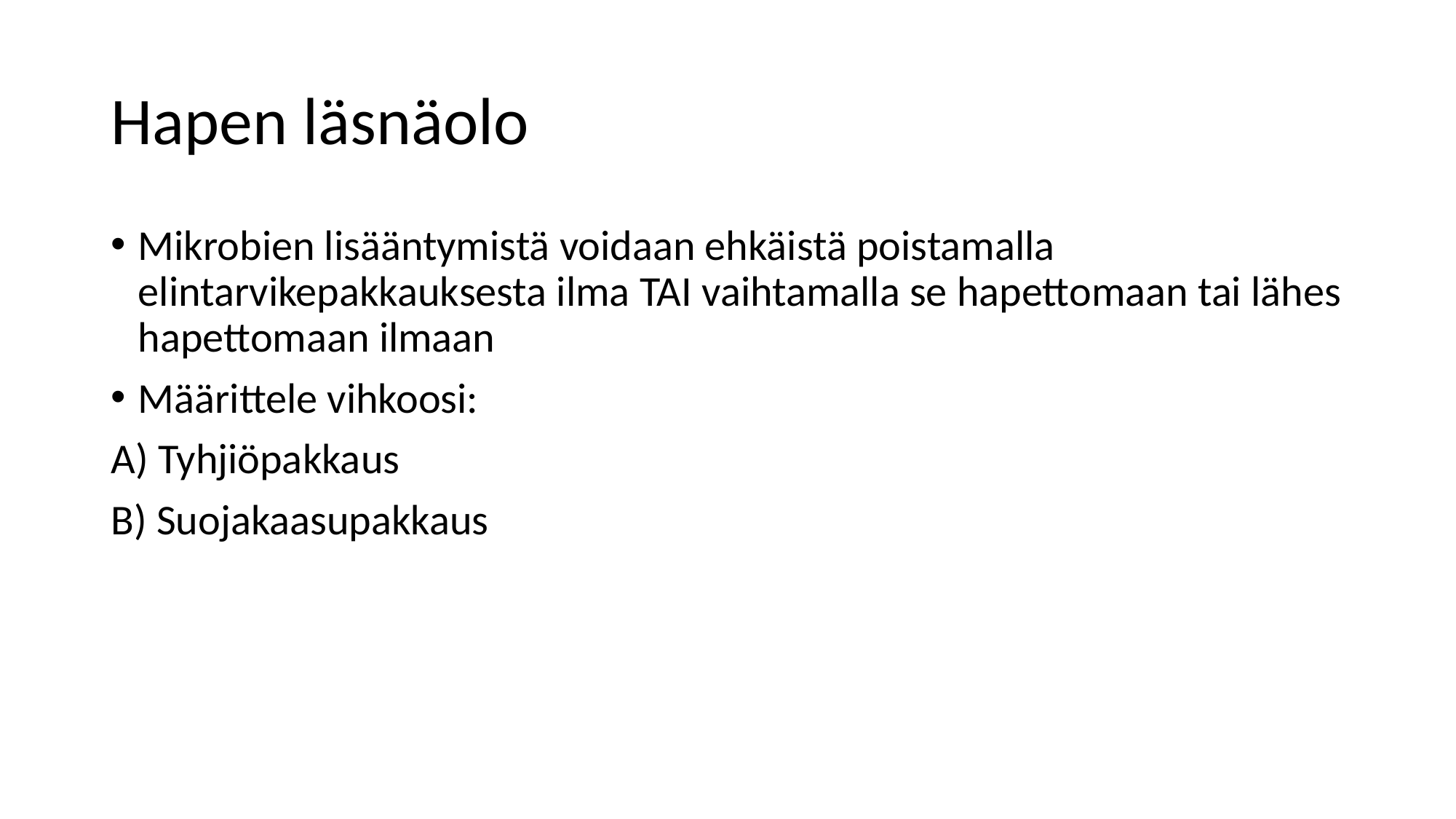

# Hapen läsnäolo
Mikrobien lisääntymistä voidaan ehkäistä poistamalla elintarvikepakkauksesta ilma TAI vaihtamalla se hapettomaan tai lähes hapettomaan ilmaan
Määrittele vihkoosi:
A) Tyhjiöpakkaus
B) Suojakaasupakkaus